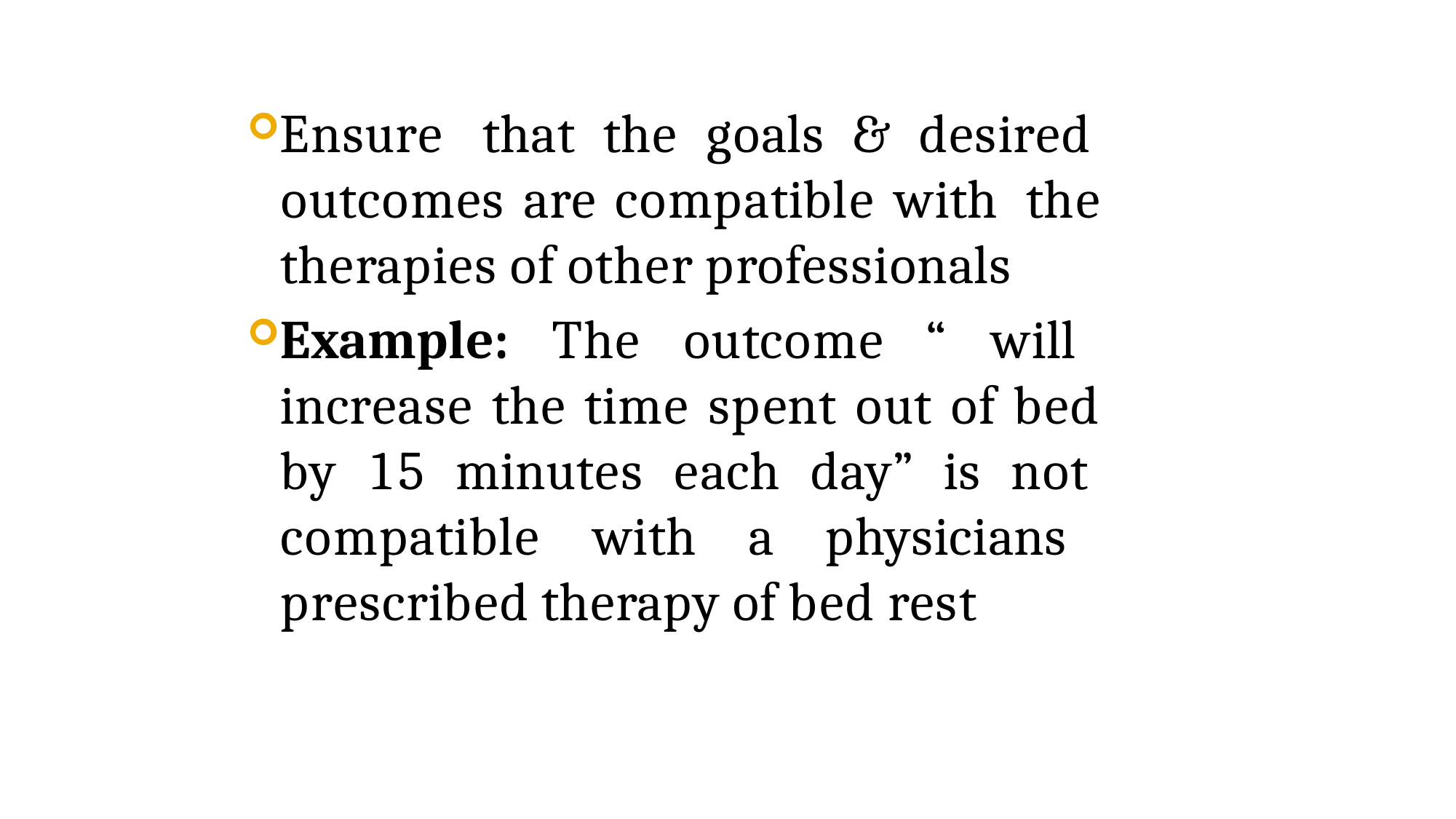

Ensure that the goals & desired  outcomes are compatible with the  therapies of other professionals
Example: The outcome “ will  increase the time spent out of bed  by 15 minutes each day” is not  compatible with a physicians  prescribed therapy of bed rest